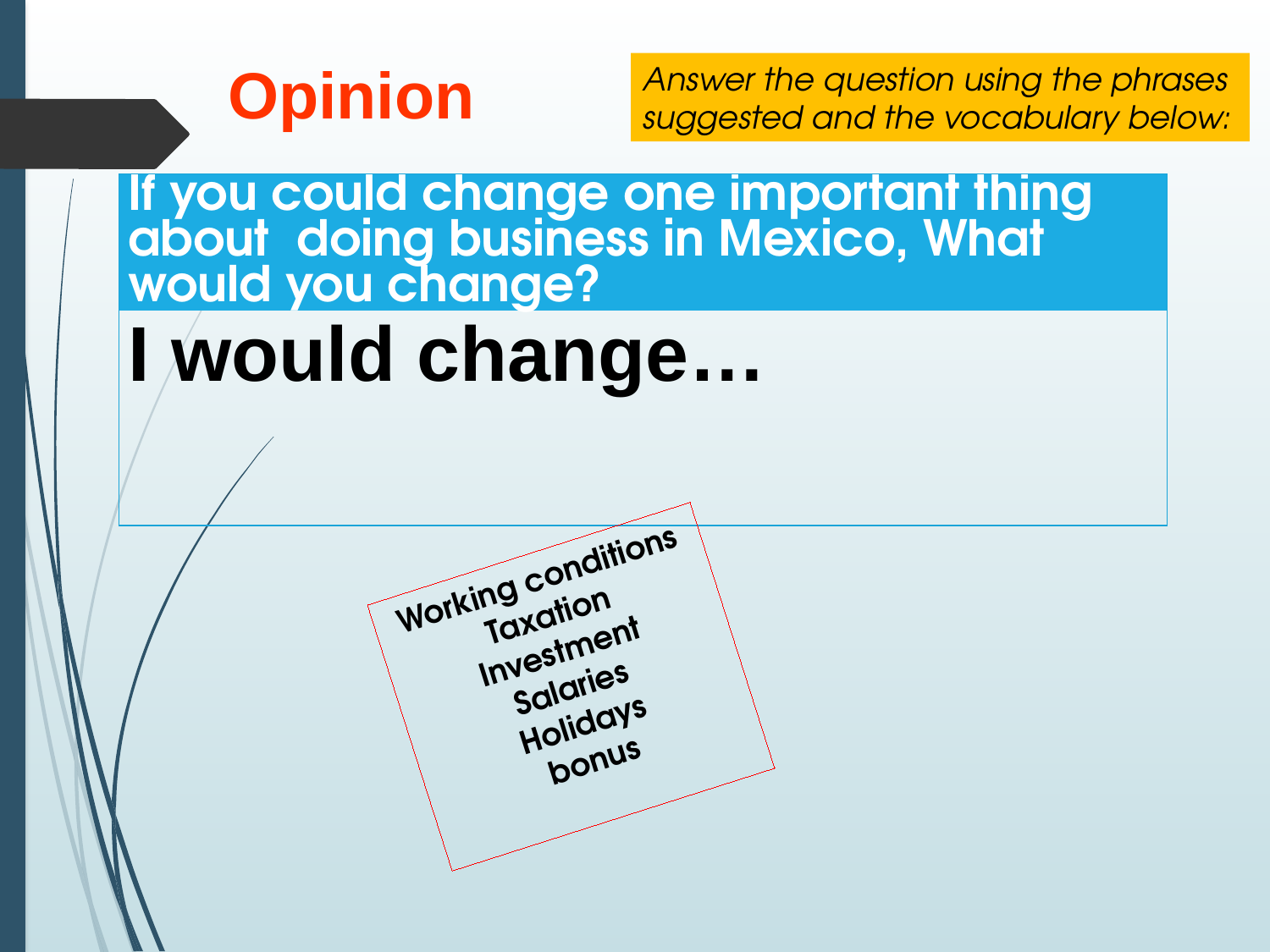

Opinion
Answer the question using the phrases
suggested and the vocabulary below:
| If you could change one important thing about doing business in Mexico, What would you change? |
| --- |
| I would change… |
Working conditions
Taxation
Investment
Salaries
Holidays
bonus